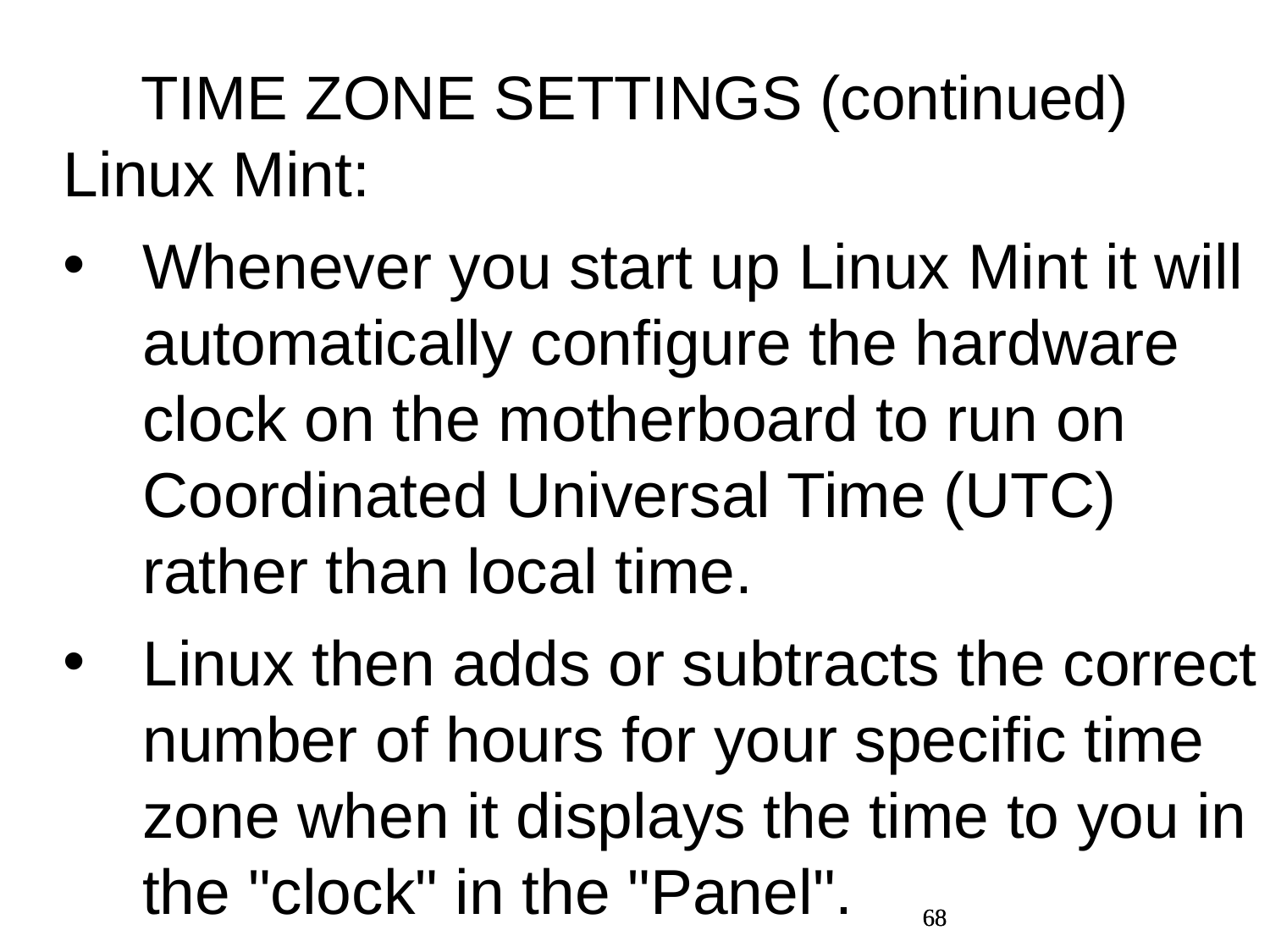

TIME ZONE SETTINGS (continued)
Linux Mint:
Whenever you start up Linux Mint it will automatically configure the hardware clock on the motherboard to run on Coordinated Universal Time (UTC) rather than local time.
Linux then adds or subtracts the correct number of hours for your specific time zone when it displays the time to you in the "clock" in the "Panel".

68
68